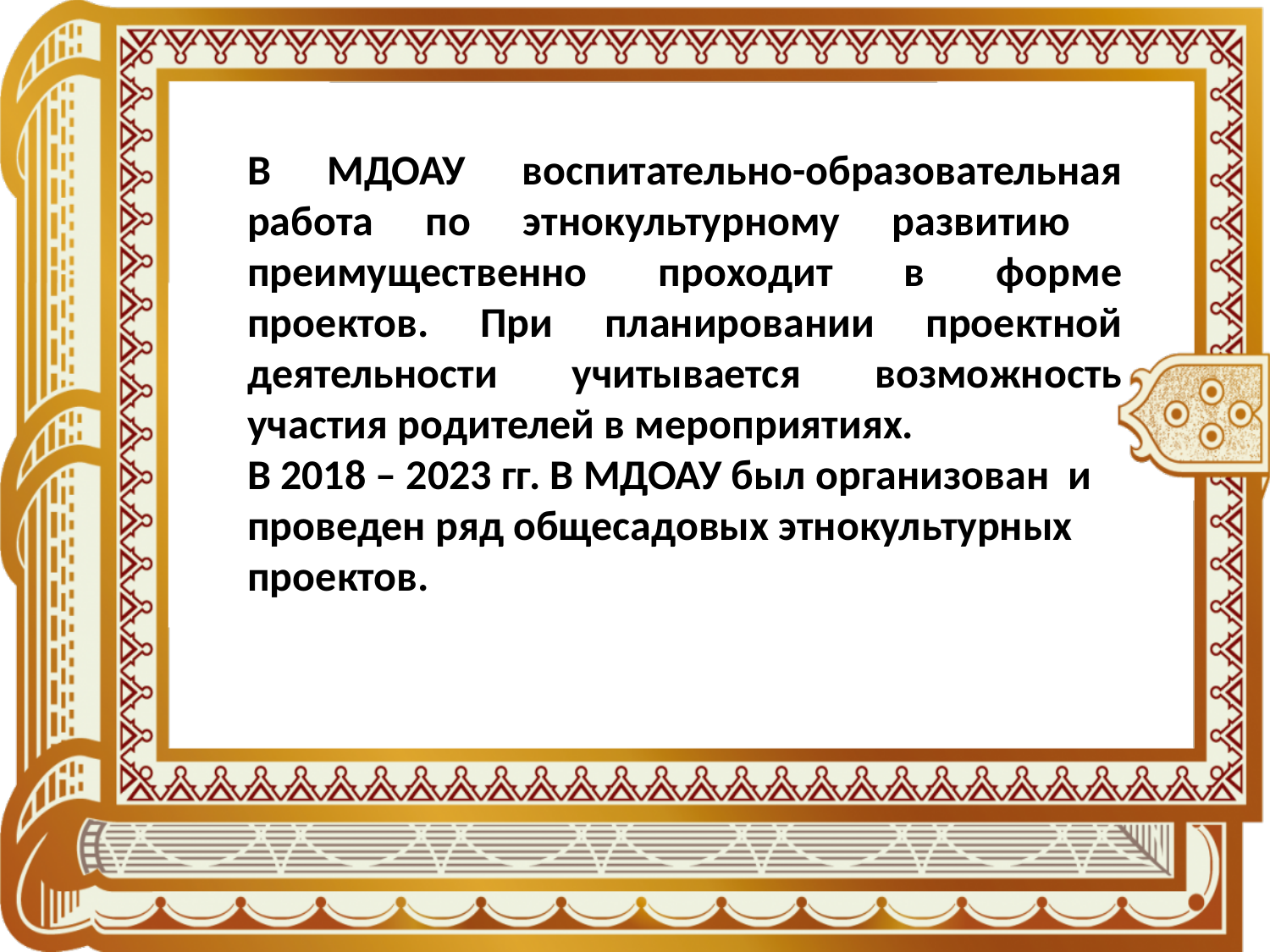

В МДОАУ воспитательно-образовательная работа по этнокультурному развитию  преимущественно проходит в форме проектов. При планировании проектной деятельности учитывается возможность участия родителей в мероприятиях.
В 2018 – 2023 гг. В МДОАУ был организован  и проведен ряд общесадовых этнокультурных проектов.